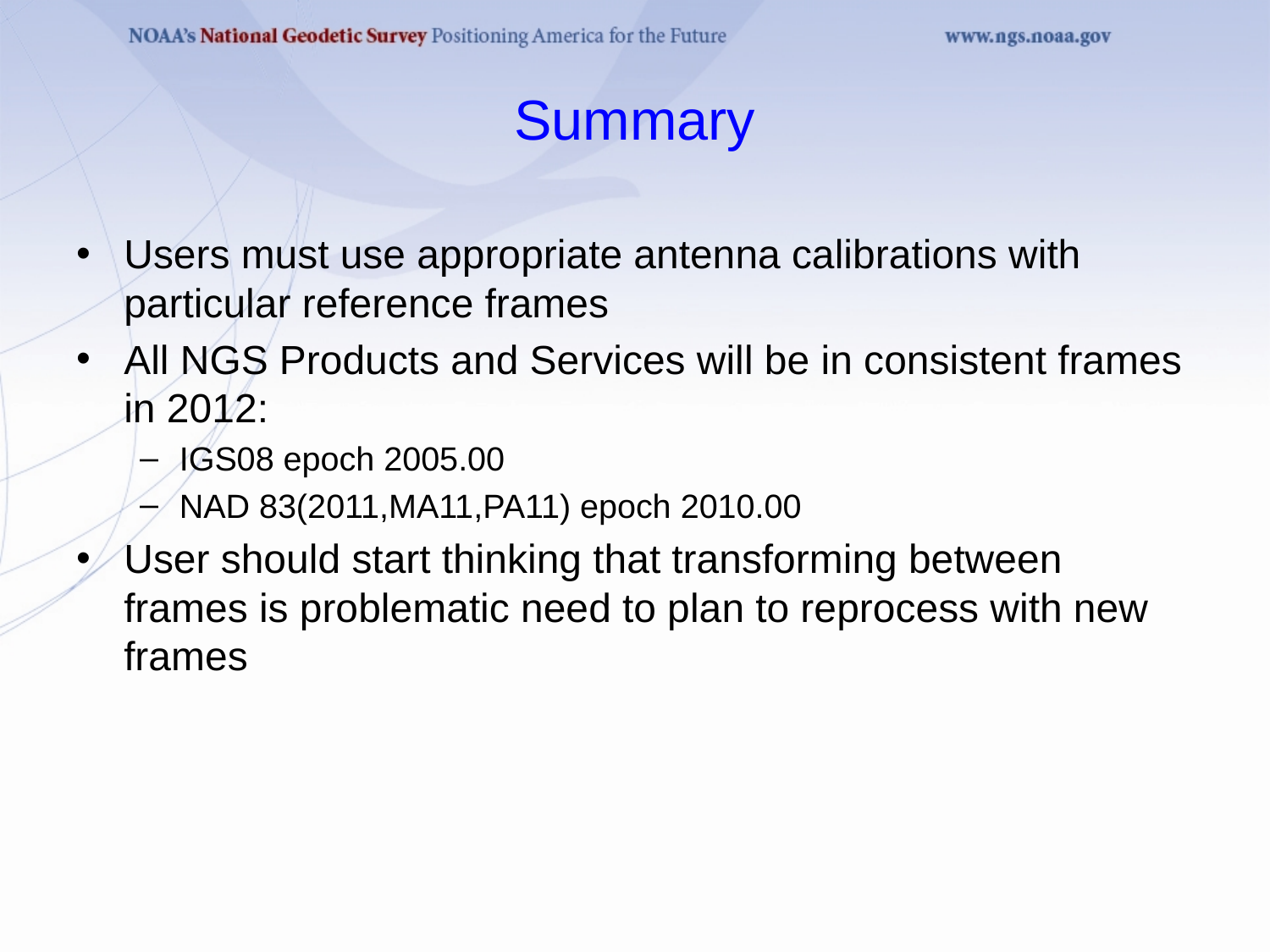

# Summary
Users must use appropriate antenna calibrations with particular reference frames
All NGS Products and Services will be in consistent frames in 2012:
IGS08 epoch 2005.00
NAD 83(2011,MA11,PA11) epoch 2010.00
User should start thinking that transforming between frames is problematic need to plan to reprocess with new frames